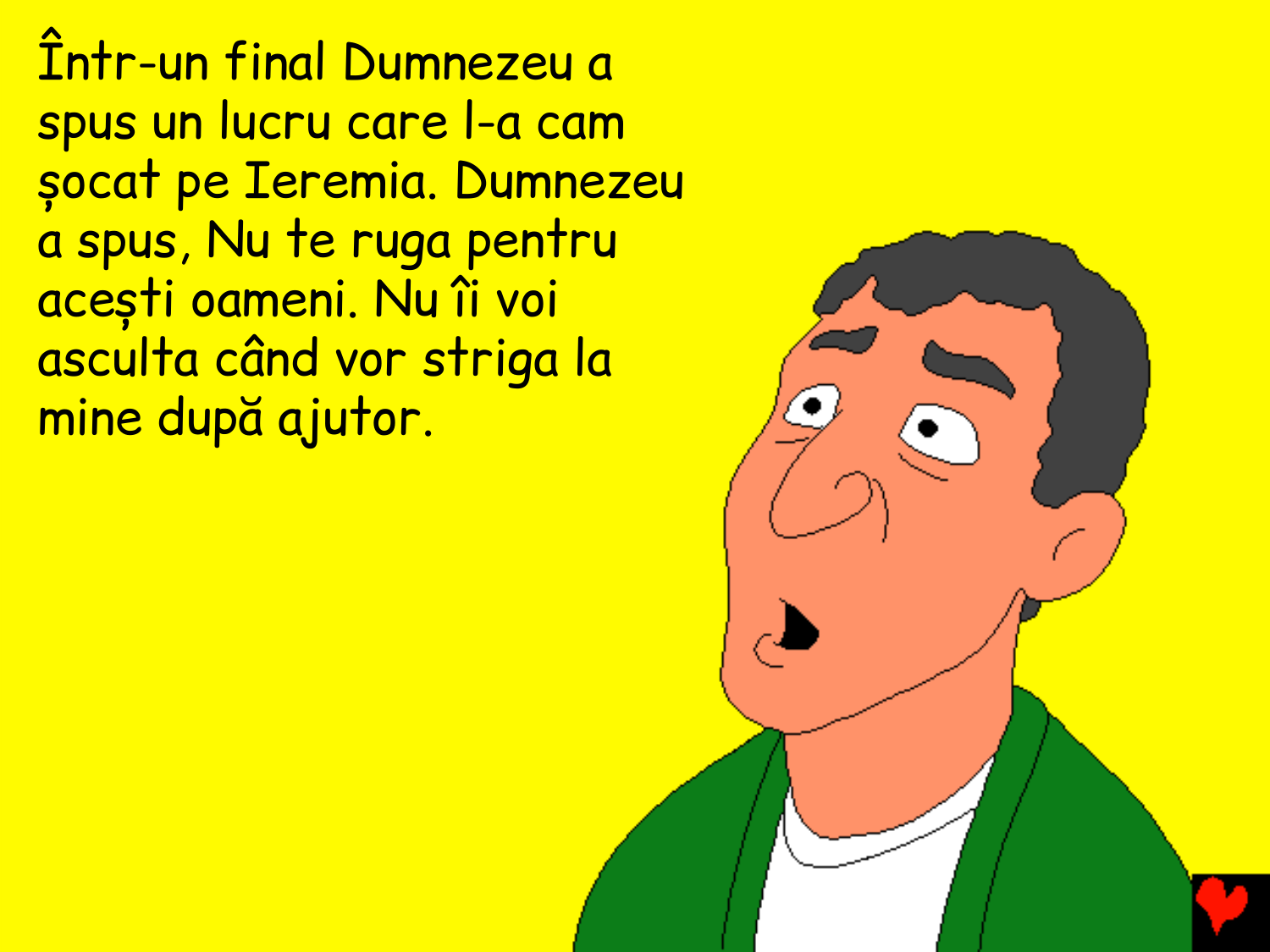

Într-un final Dumnezeu a spus un lucru care l-a cam șocat pe Ieremia. Dumnezeu a spus, Nu te ruga pentru acești oameni. Nu îi voi asculta când vor striga la mine după ajutor.